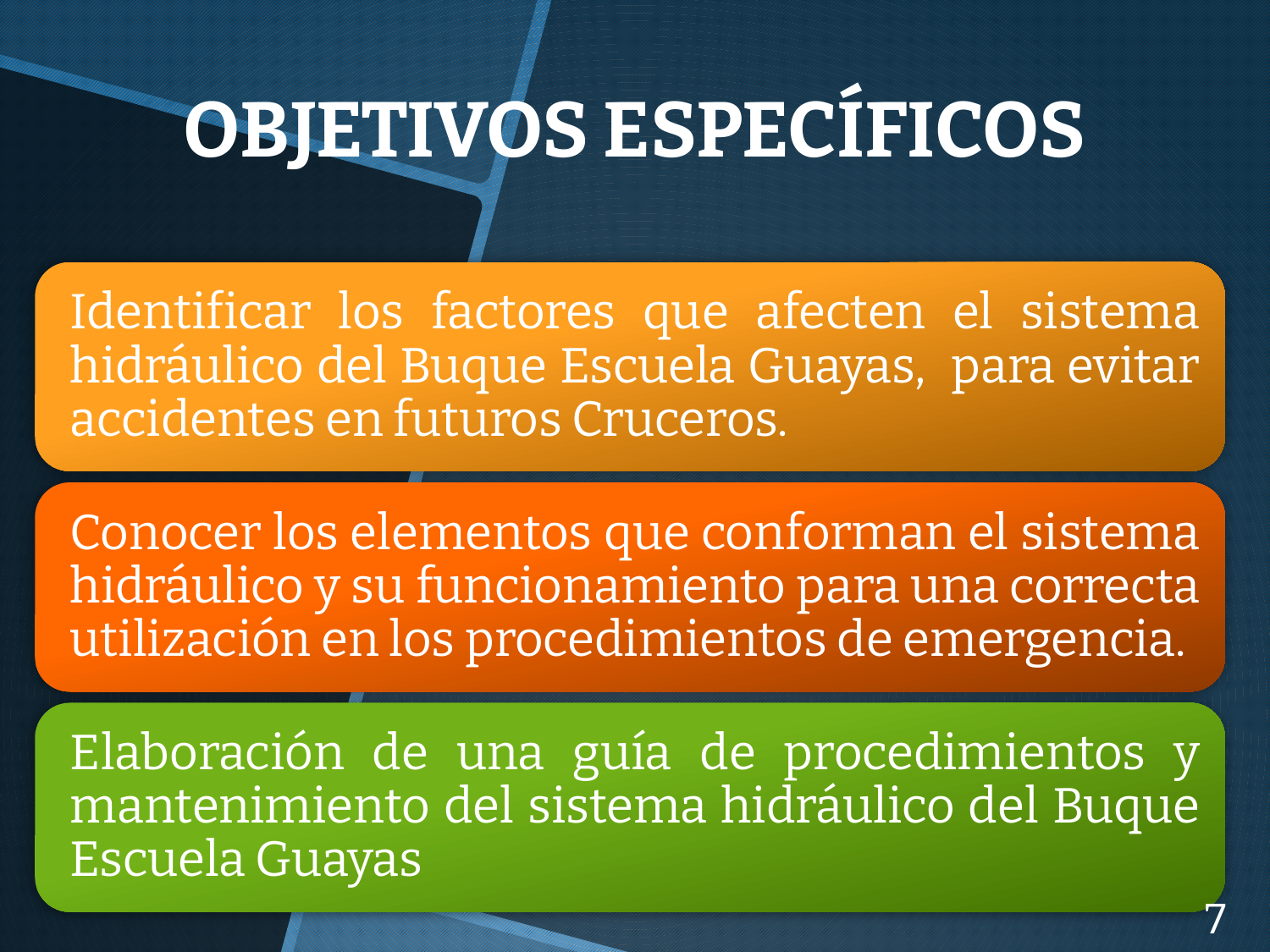

# OBJETIVOS ESPECÍFICOS
Identificar los factores que afecten el sistema hidráulico del Buque Escuela Guayas,  para evitar accidentes en futuros Cruceros.
Conocer los elementos que conforman el sistema hidráulico y su funcionamiento para una correcta utilización en los procedimientos de emergencia.
Elaboración de una guía de procedimientos y mantenimiento del sistema hidráulico del Buque Escuela Guayas
7